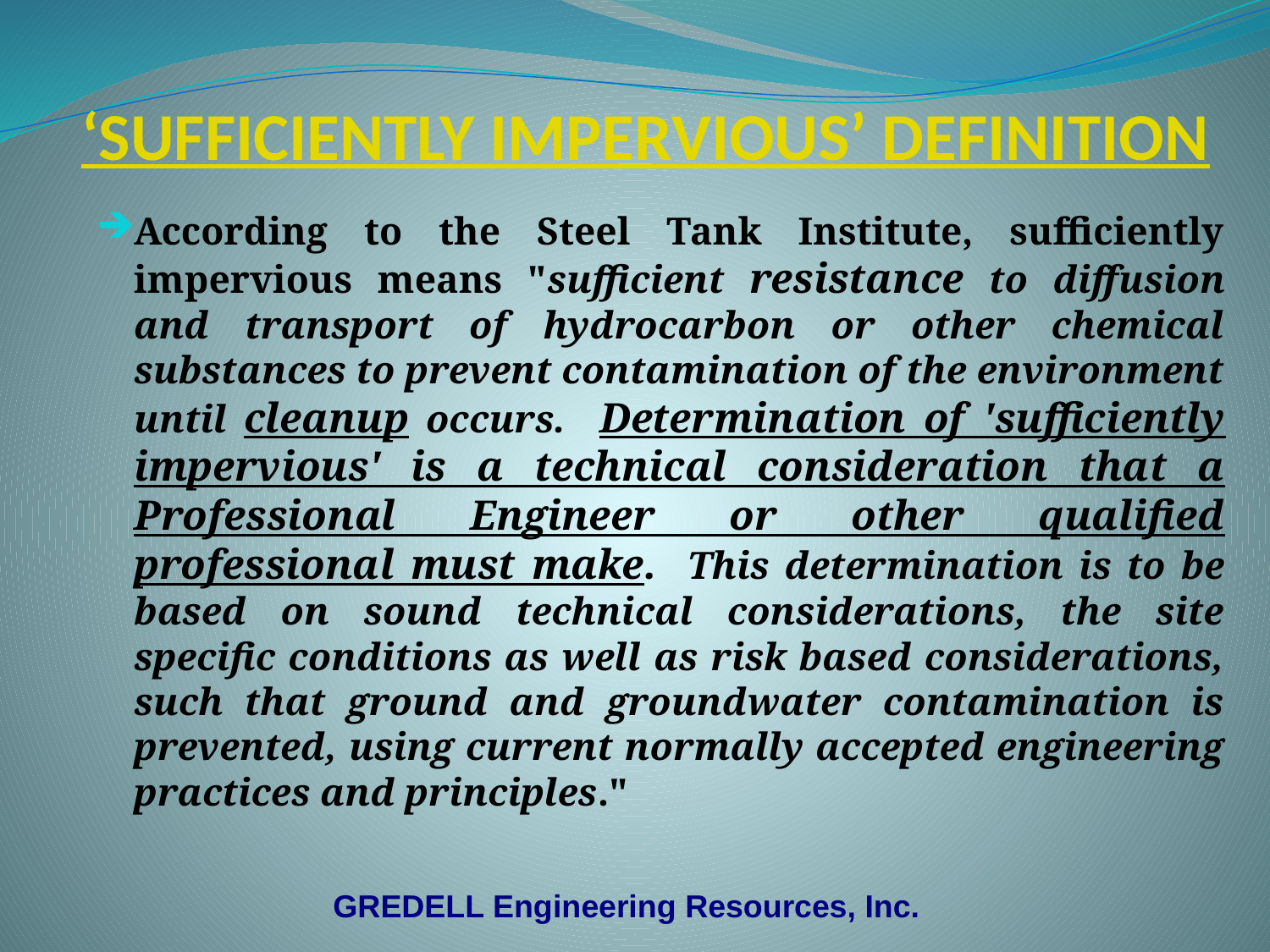

# ‘SUFFICIENTLY IMPERVIOUS’ DEFINITION
According to the Steel Tank Institute, sufficiently impervious means "sufficient resistance to diffusion and transport of hydrocarbon or other chemical substances to prevent contamination of the environment until cleanup occurs.  Determination of 'sufficiently impervious' is a technical consideration that a Professional Engineer or other qualified professional must make.  This determination is to be based on sound technical considerations, the site specific conditions as well as risk based considerations, such that ground and groundwater contamination is prevented, using current normally accepted engineering practices and principles."
GREDELL Engineering Resources, Inc.